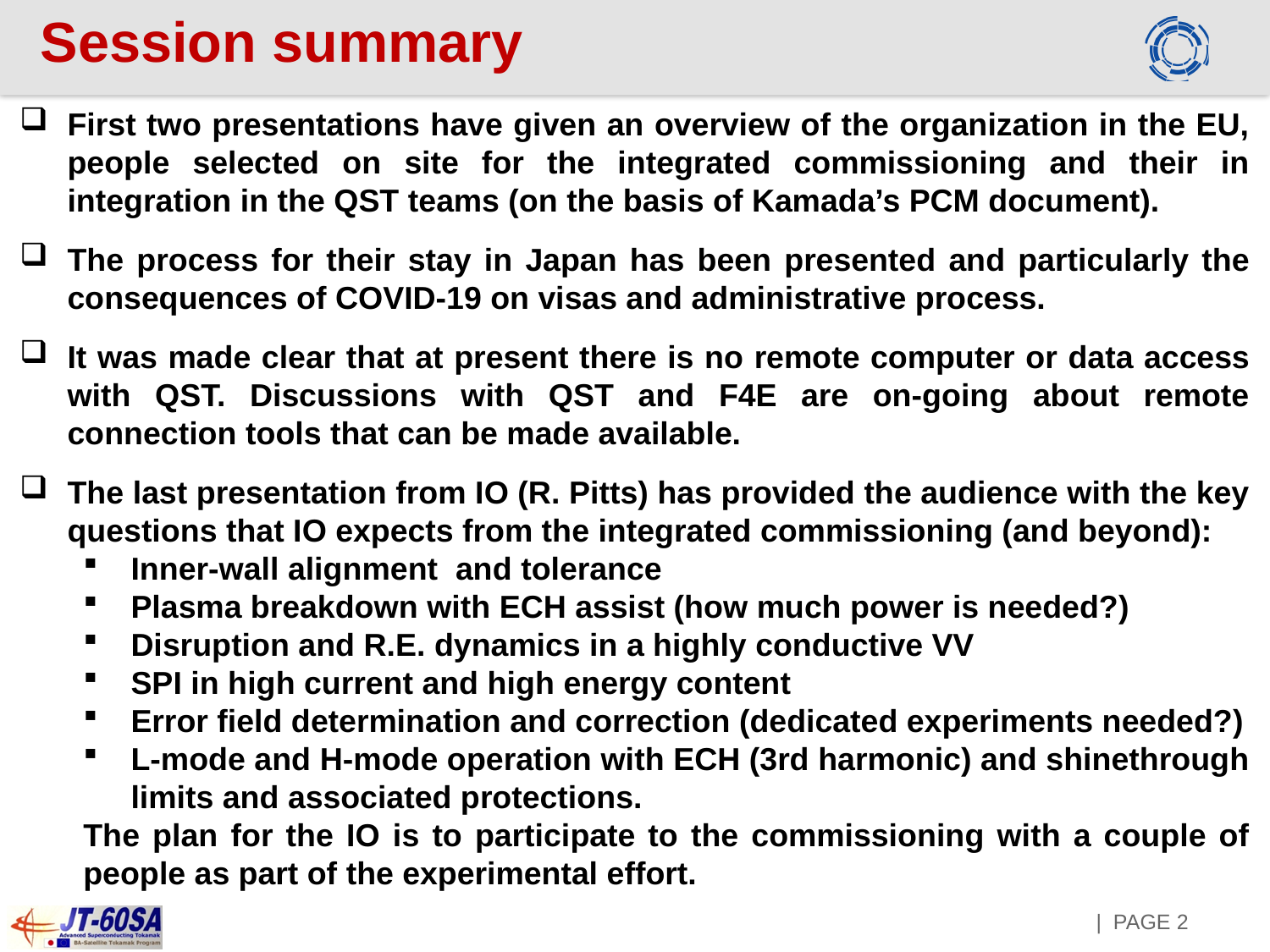

Session summary
First two presentations have given an overview of the organization in the EU, people selected on site for the integrated commissioning and their in integration in the QST teams (on the basis of Kamada’s PCM document).
The process for their stay in Japan has been presented and particularly the consequences of COVID-19 on visas and administrative process.
It was made clear that at present there is no remote computer or data access with QST. Discussions with QST and F4E are on-going about remote connection tools that can be made available.
The last presentation from IO (R. Pitts) has provided the audience with the key questions that IO expects from the integrated commissioning (and beyond):
Inner-wall alignment  and tolerance
Plasma breakdown with ECH assist (how much power is needed?)
Disruption and R.E. dynamics in a highly conductive VV
SPI in high current and high energy content
Error field determination and correction (dedicated experiments needed?)
L-mode and H-mode operation with ECH (3rd harmonic) and shinethrough limits and associated protections.
The plan for the IO is to participate to the commissioning with a couple of people as part of the experimental effort.